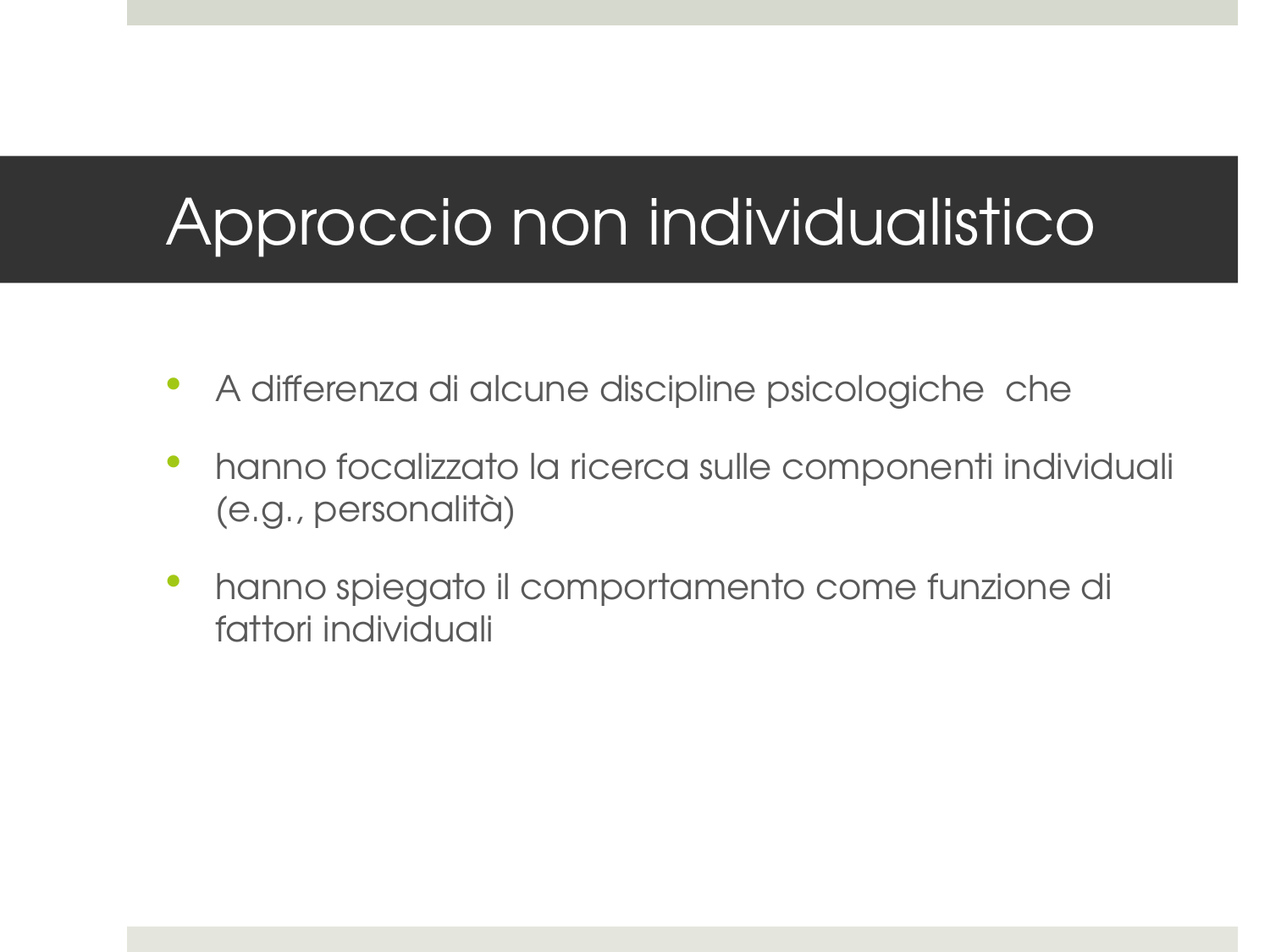

# Approccio non individualistico
A differenza di alcune discipline psicologiche  che
hanno focalizzato la ricerca sulle componenti individuali (e.g., personalità)
hanno spiegato il comportamento come funzione di fattori individuali